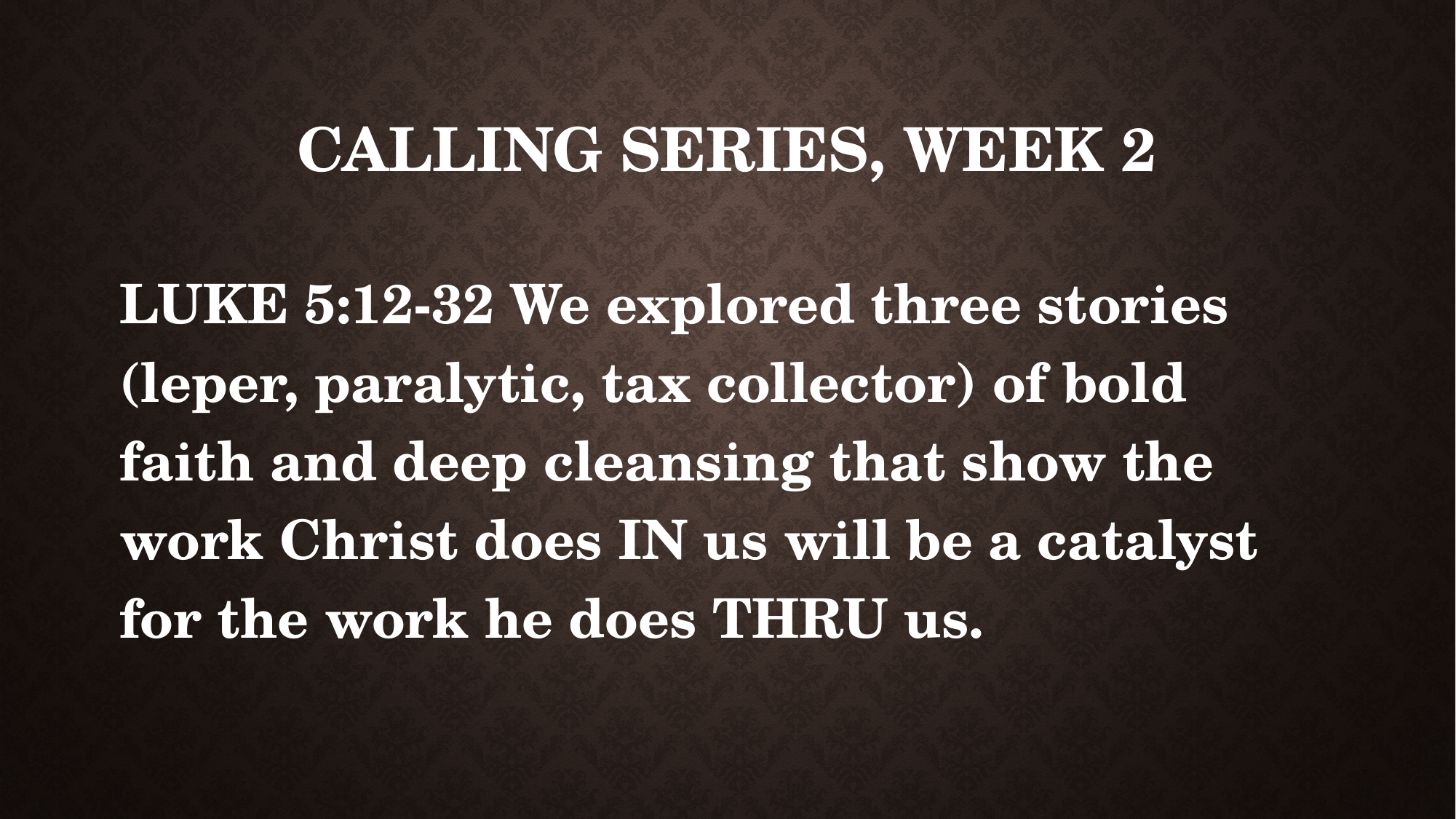

# Calling series, week 2
LUKE 5:12-32 We explored three stories (leper, paralytic, tax collector) of bold faith and deep cleansing that show the work Christ does IN us will be a catalyst for the work he does THRU us.